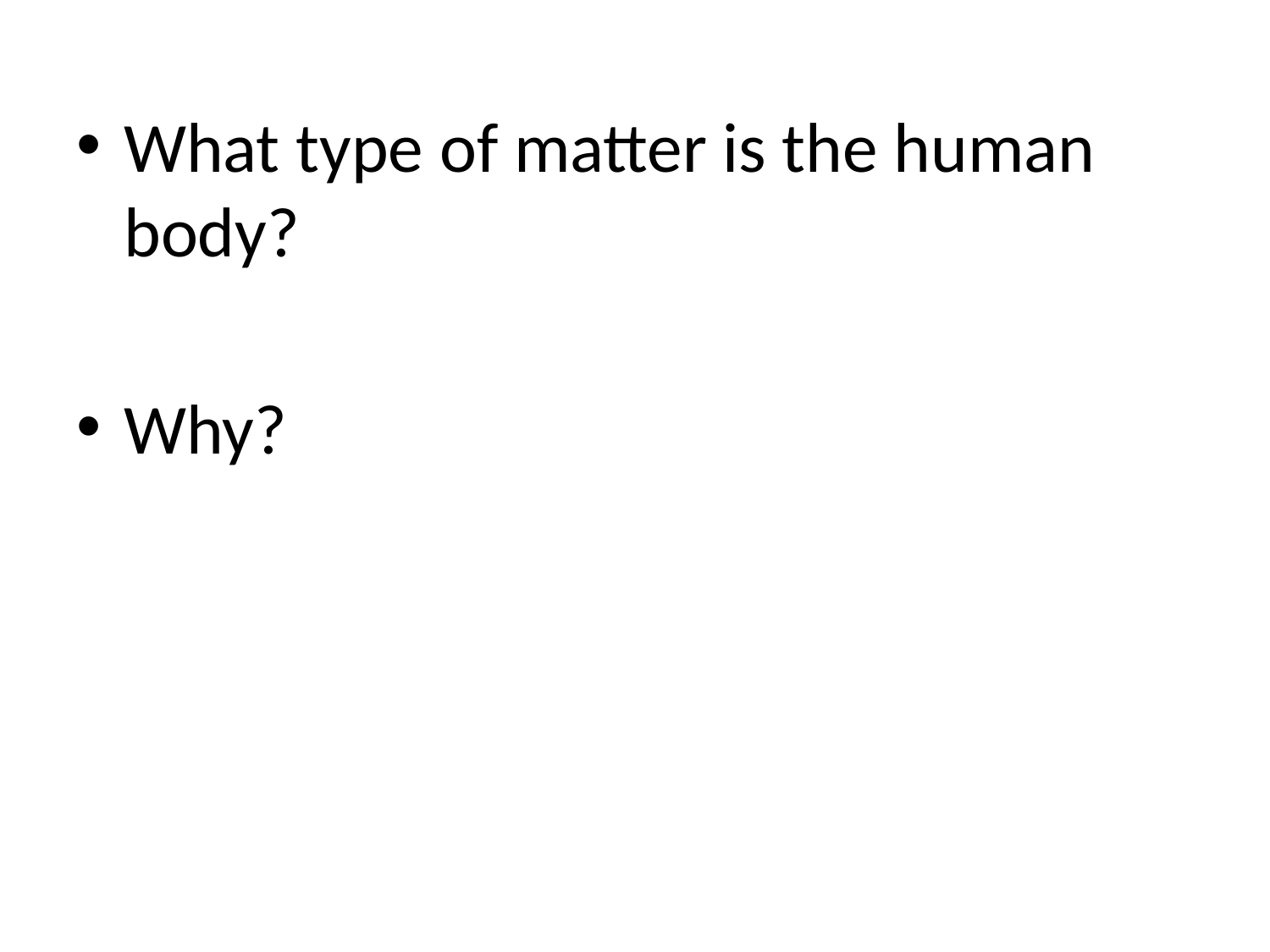

What type of matter is the human body?

Why?